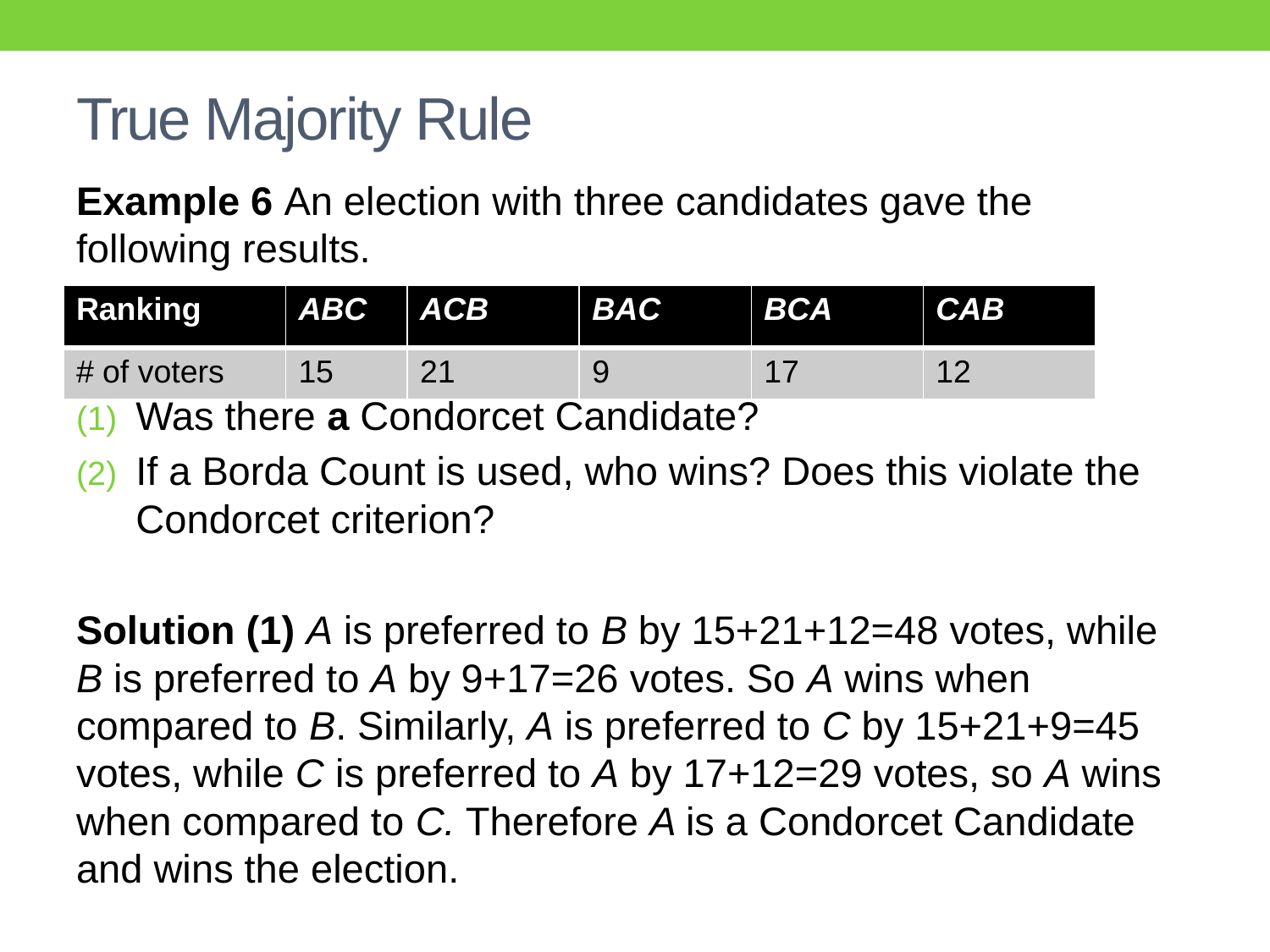

# True Majority Rule
Example 6 An election with three candidates gave the following results.

Was there a Condorcet Candidate?
If a Borda Count is used, who wins? Does this violate the Condorcet criterion?

Solution (1) A is preferred to B by 15+21+12=48 votes, while B is preferred to A by 9+17=26 votes. So A wins when compared to B. Similarly, A is preferred to C by 15+21+9=45  votes, while C is preferred to A by 17+12=29 votes, so A wins when compared to C. Therefore A is a Condorcet Candidate and wins the election.

| Ranking | ABC | ACB | BAC | BCA | CAB |
| --- | --- | --- | --- | --- | --- |
| # of voters | 15 | 21 | 9 | 17 | 12 |